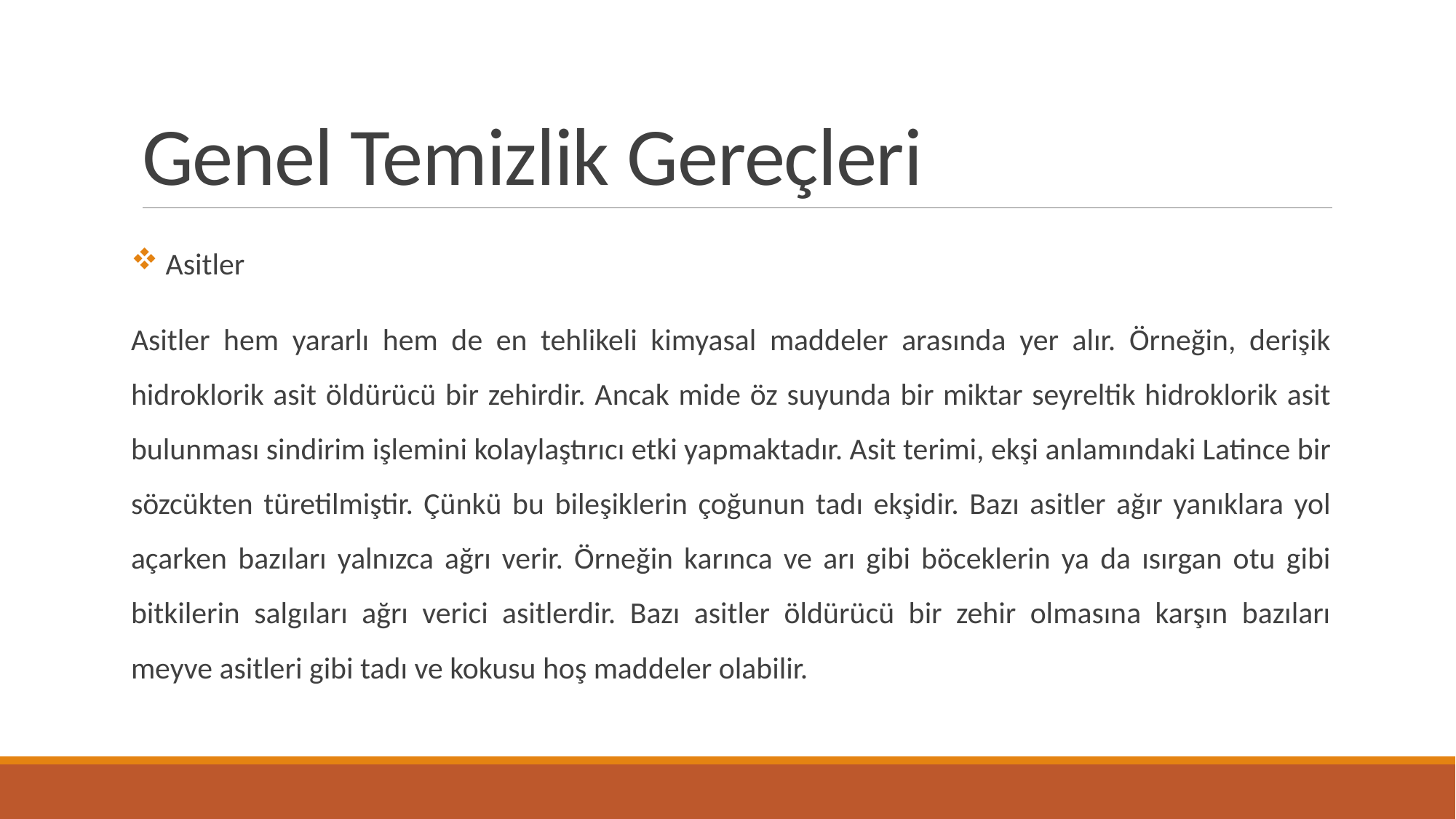

# Genel Temizlik Gereçleri
 Asitler
Asitler hem yararlı hem de en tehlikeli kimyasal maddeler arasında yer alır. Örneğin, derişik hidroklorik asit öldürücü bir zehirdir. Ancak mide öz suyunda bir miktar seyreltik hidroklorik asit bulunması sindirim işlemini kolaylaştırıcı etki yapmaktadır. Asit terimi, ekşi anlamındaki Latince bir sözcükten türetilmiştir. Çünkü bu bileşiklerin çoğunun tadı ekşidir. Bazı asitler ağır yanıklara yol açarken bazıları yalnızca ağrı verir. Örneğin karınca ve arı gibi böceklerin ya da ısırgan otu gibi bitkilerin salgıları ağrı verici asitlerdir. Bazı asitler öldürücü bir zehir olmasına karşın bazıları meyve asitleri gibi tadı ve kokusu hoş maddeler olabilir.